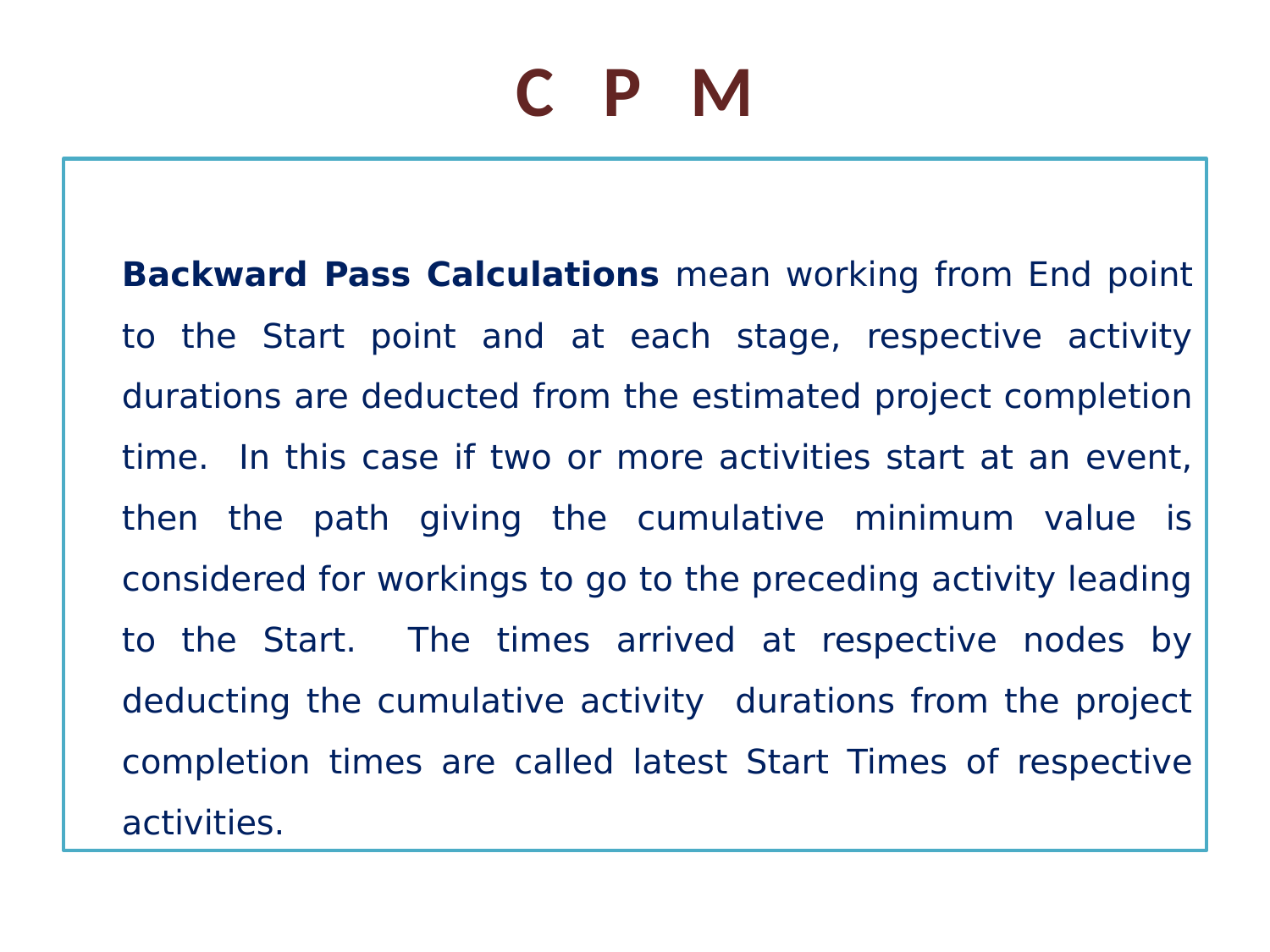

# C   P   M

	Backward Pass Calculations mean working from End point to the Start point and at each stage, respective activity durations are deducted from the estimated project completion time.  In this case if two or more activities start at an event, then the path giving the cumulative minimum value is considered for workings to go to the preceding activity leading to the Start.  The times arrived at respective nodes by deducting the cumulative activity  durations from the project completion times are called latest Start Times of respective activities.